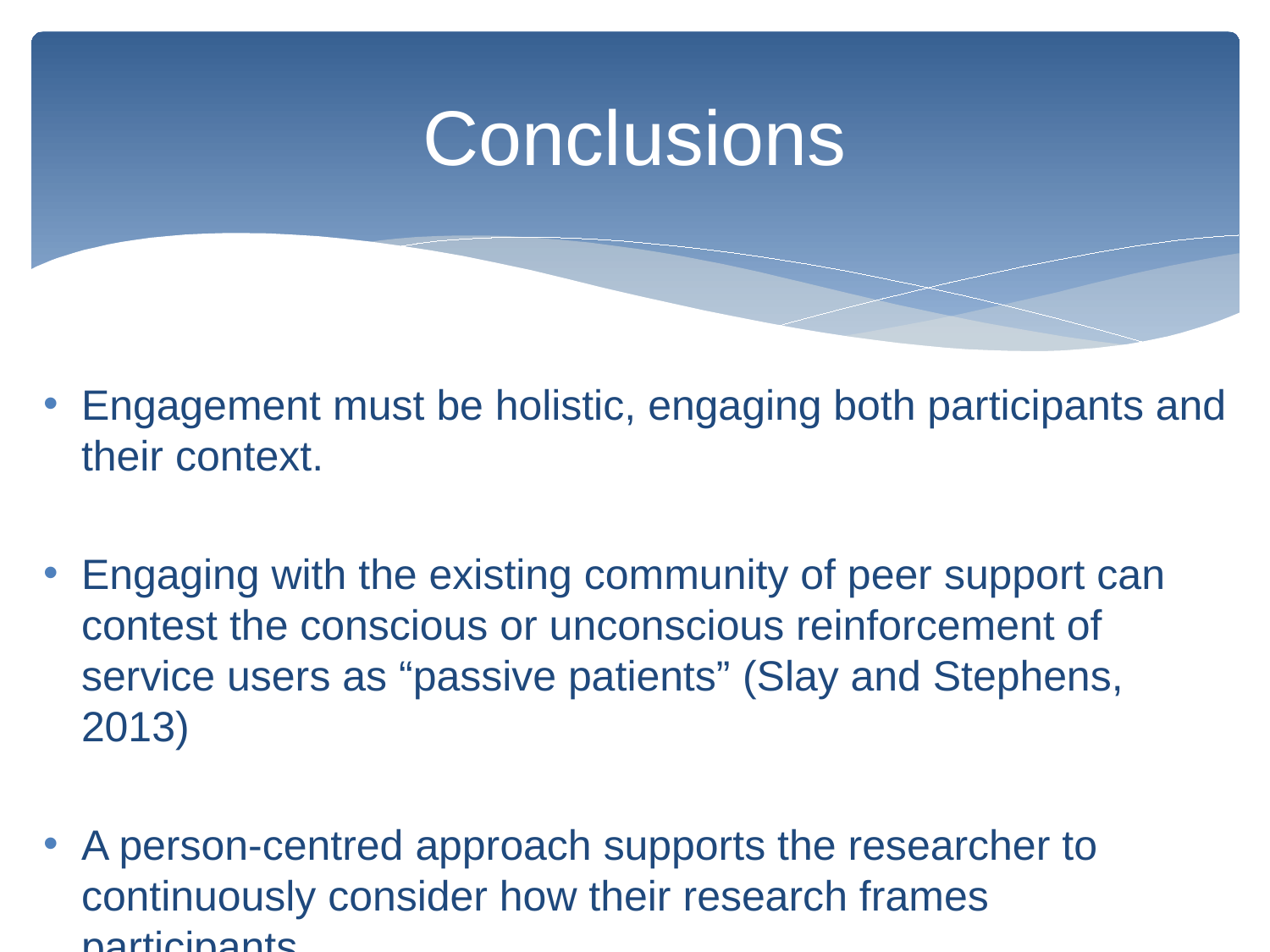

# Conclusions
Engagement must be holistic, engaging both participants and their context.

Engaging with the existing community of peer support can contest the conscious or unconscious reinforcement of service users as “passive patients” (Slay and Stephens, 2013)

A person-centred approach supports the researcher to continuously consider how their research frames participants.